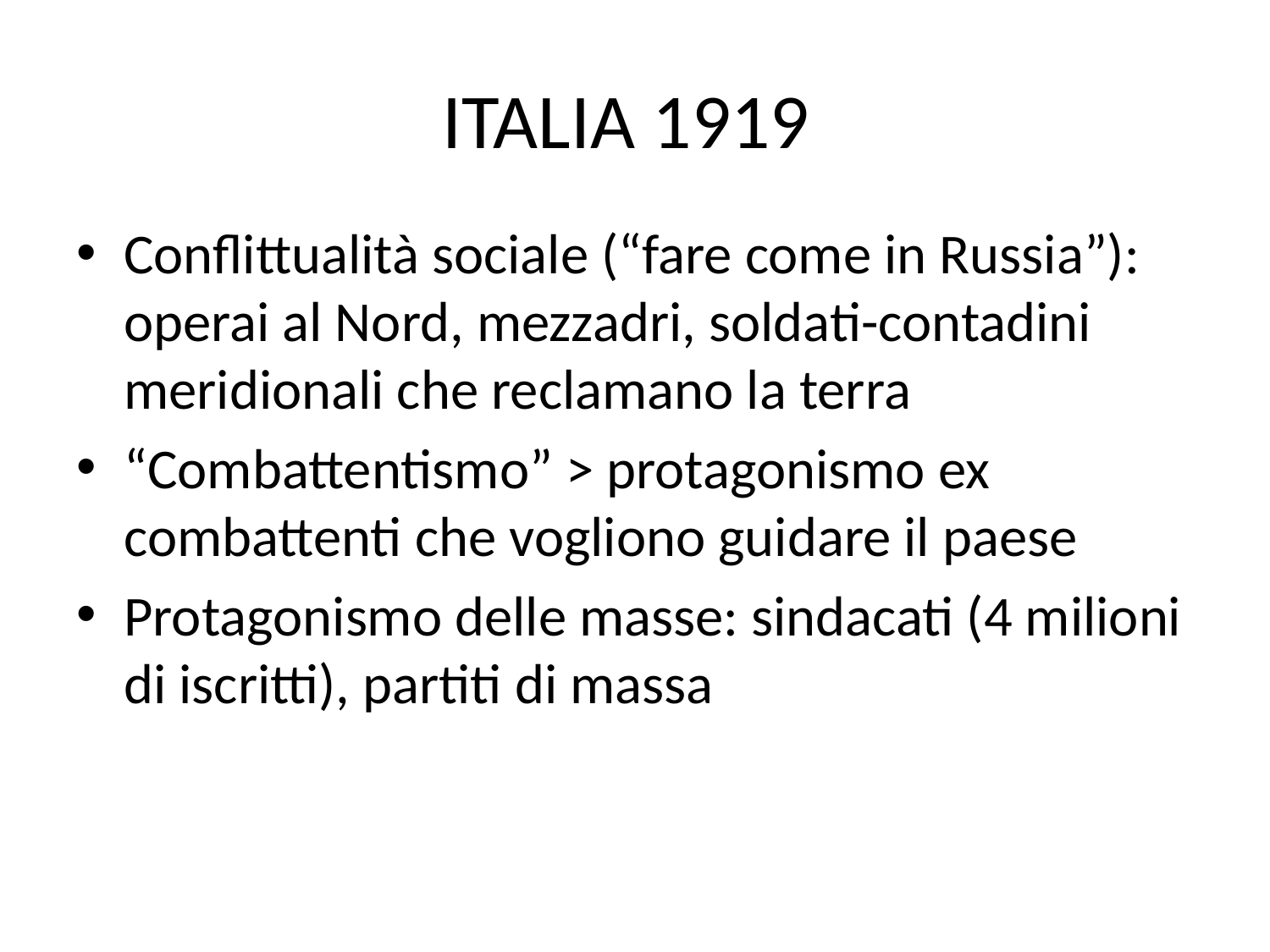

# ITALIA 1919
Conflittualità sociale (“fare come in Russia”): operai al Nord, mezzadri, soldati-contadini meridionali che reclamano la terra
“Combattentismo” > protagonismo ex combattenti che vogliono guidare il paese
Protagonismo delle masse: sindacati (4 milioni di iscritti), partiti di massa